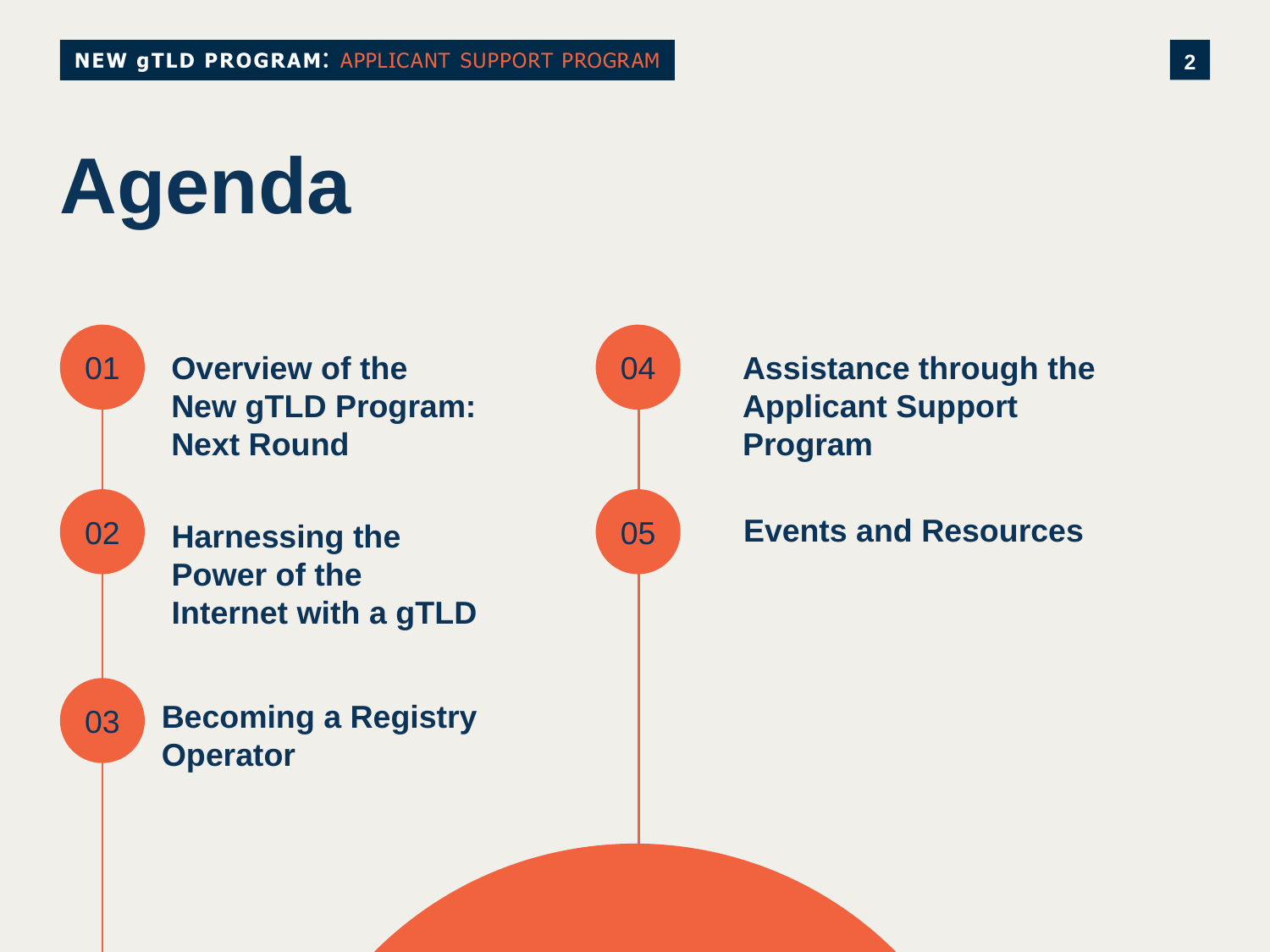

# Agenda
01
04
Overview of the
New gTLD Program:
Next Round

Assistance through the Applicant Support Program
02
05
Harnessing the Power of the Internet with a gTLD
Events and Resources

03
Becoming a Registry Operator